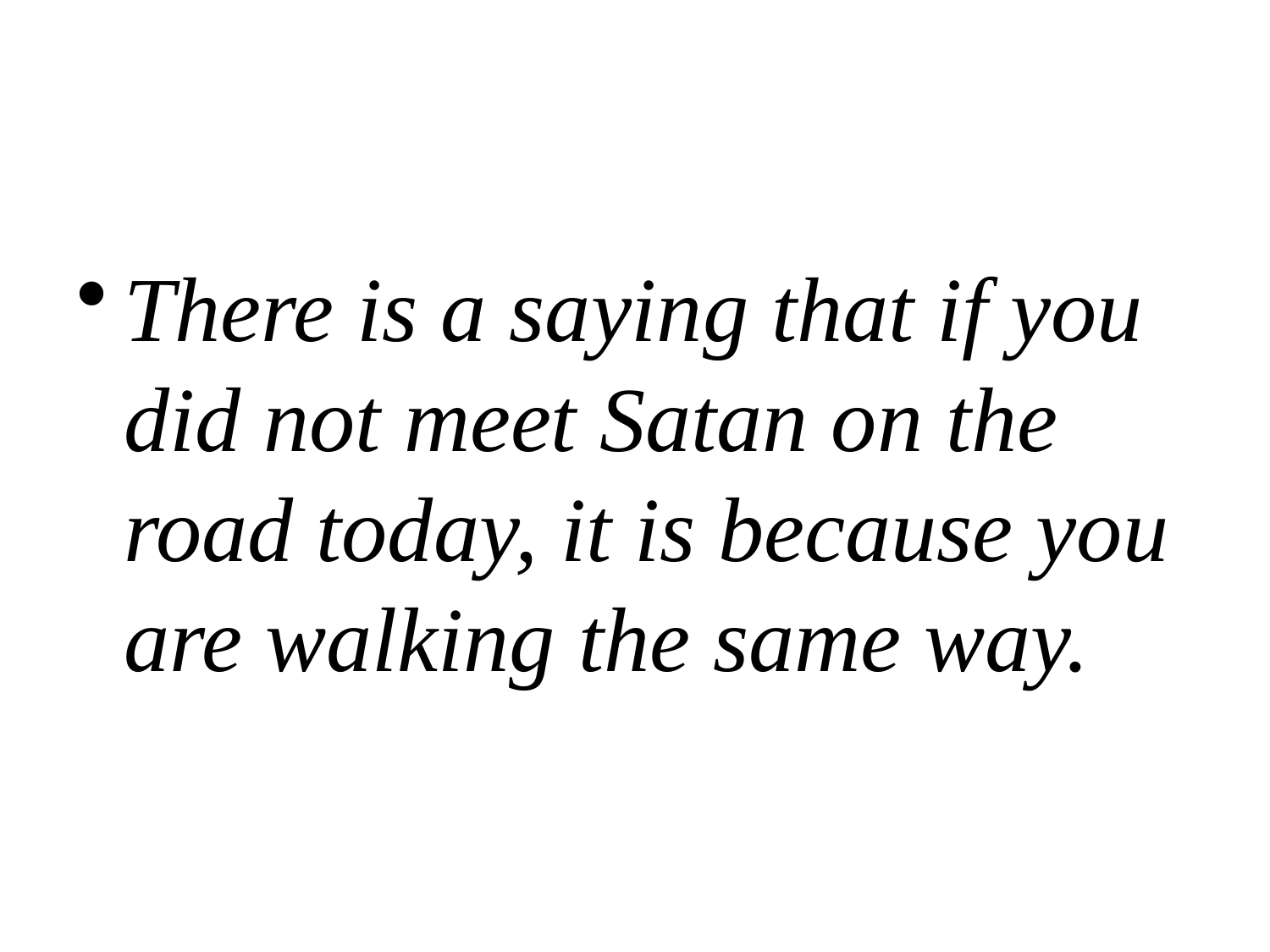

#
There is a saying that if you did not meet Satan on the road today, it is because you are walking the same way.